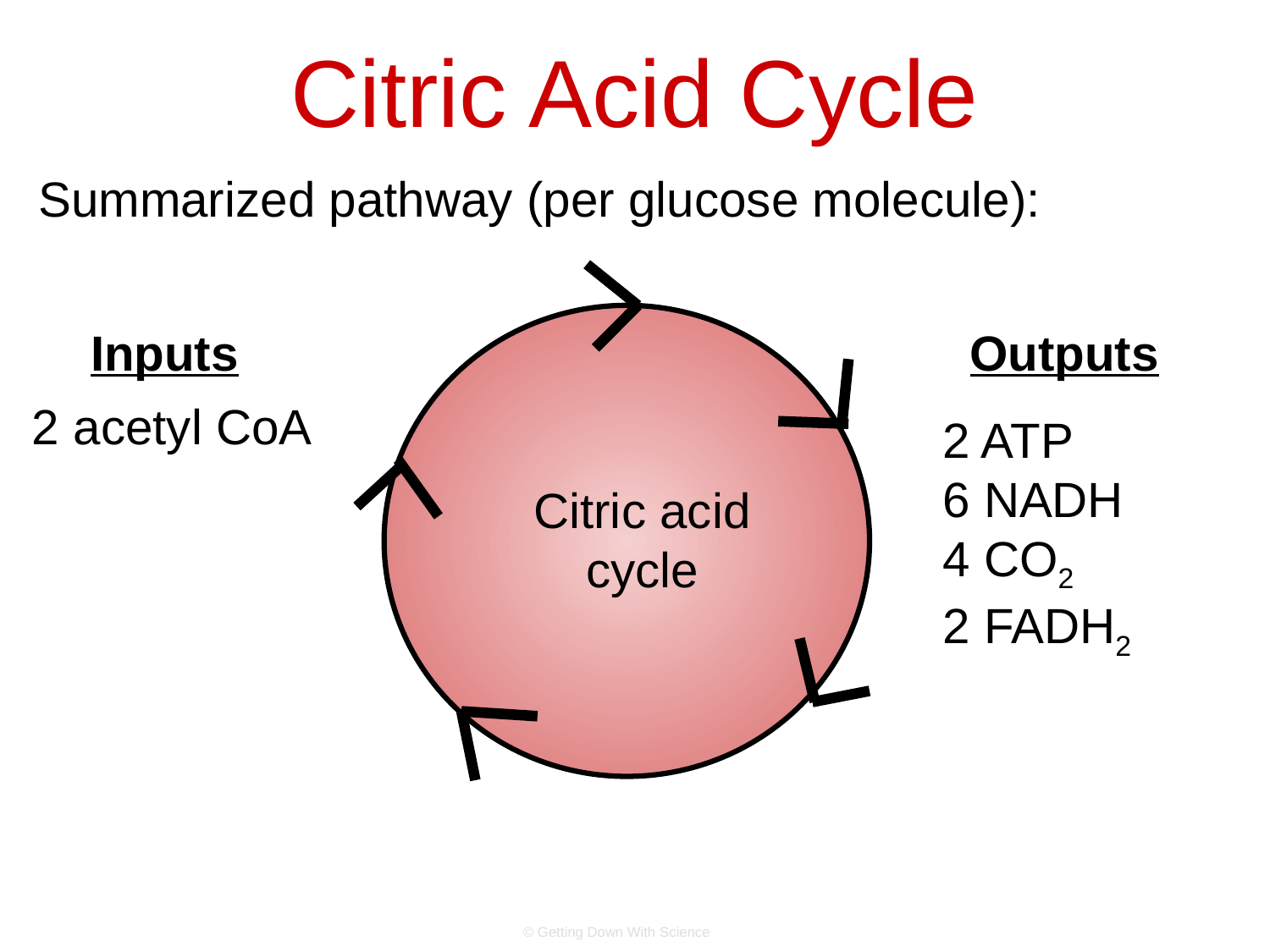

# Citric Acid Cycle
Summarized pathway (per glucose molecule):

Inputs
Outputs
2 acetyl CoA
2 ATP
6 NADH
4 CO2
2 FADH2
Citric acid cycle